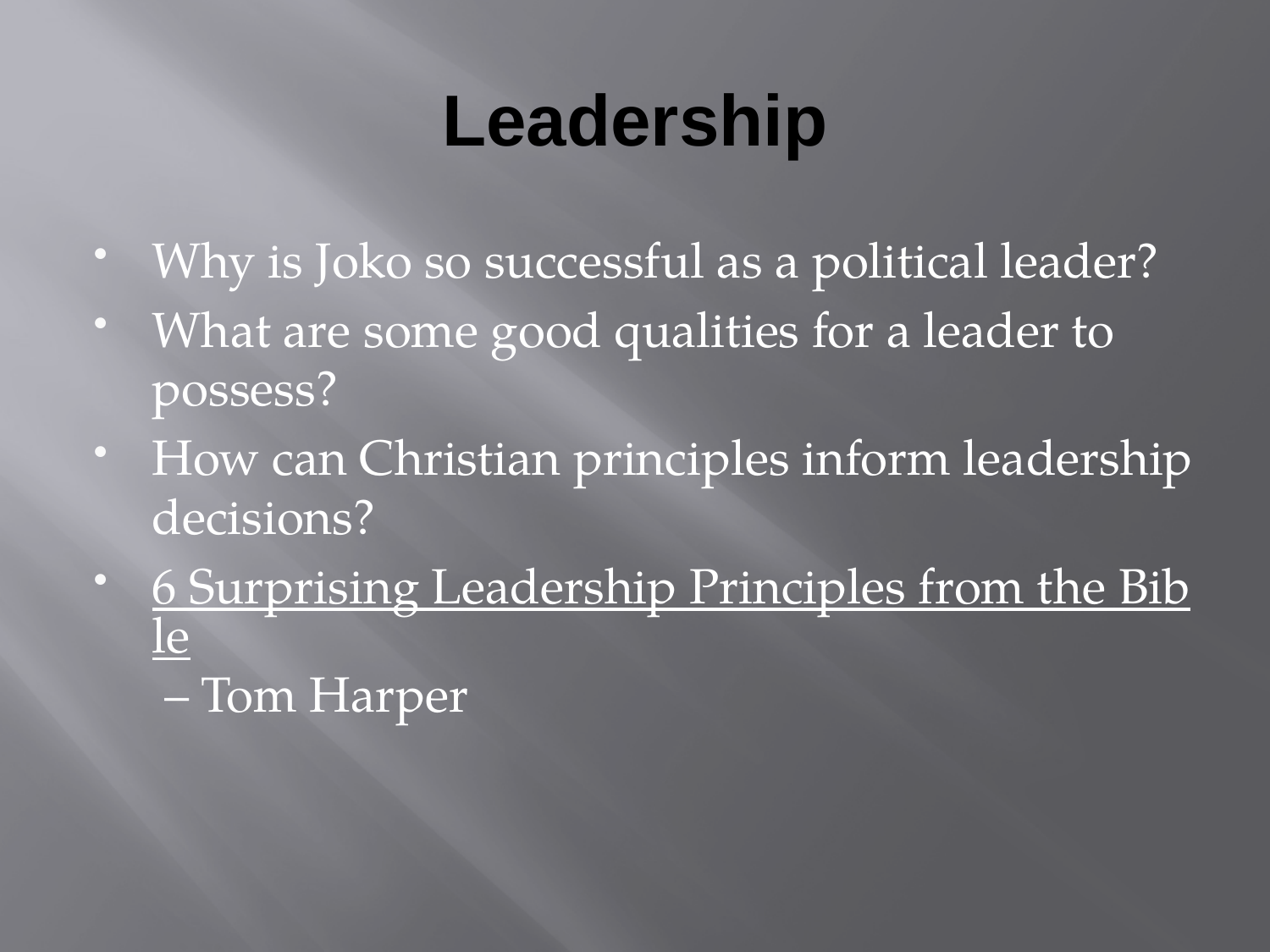

# Leadership
Why is Joko so successful as a political leader?
What are some good qualities for a leader to possess?
How can Christian principles inform leadership decisions?
6 Surprising Leadership Principles from the Bible – Tom Harper